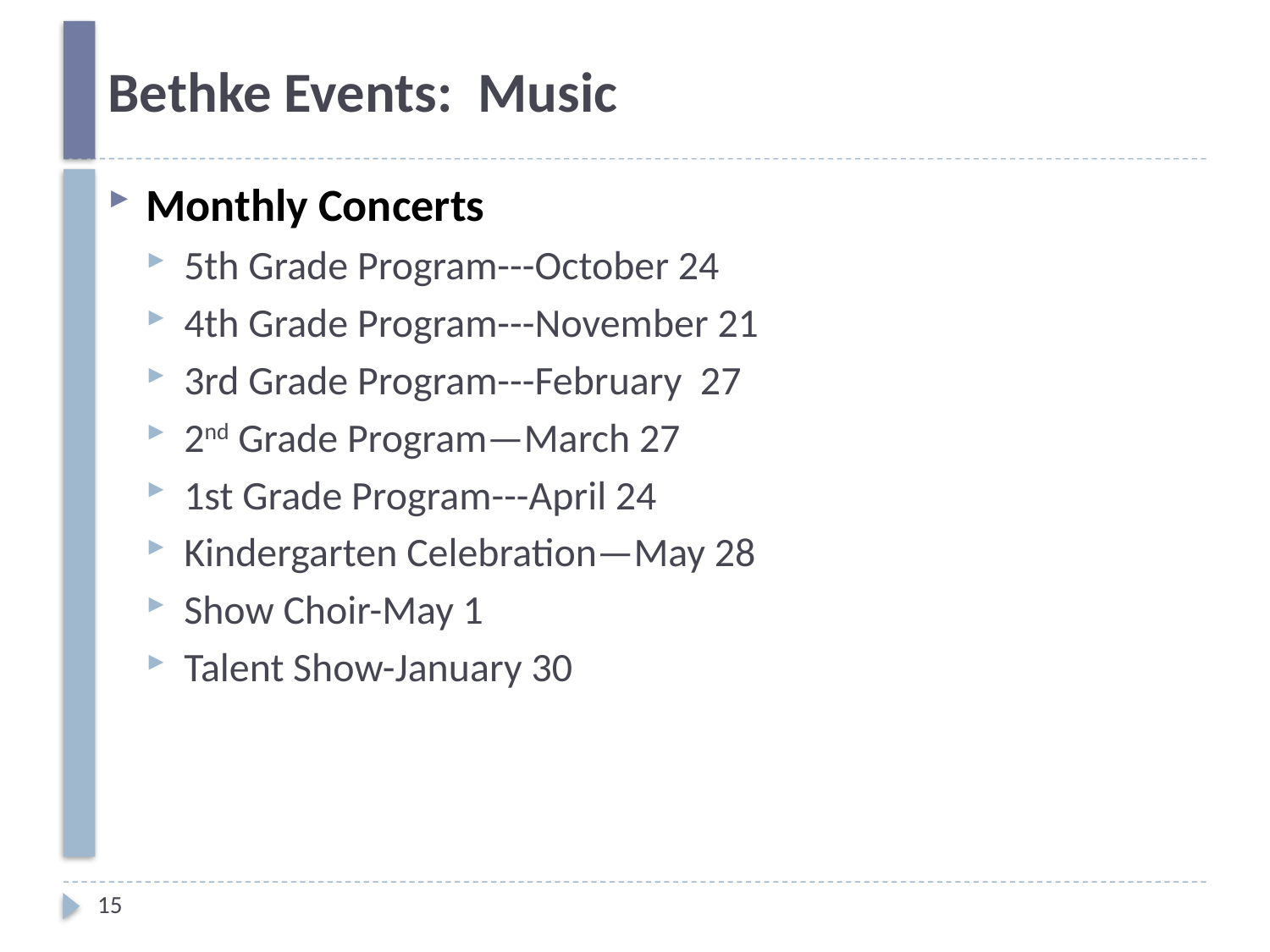

# Bethke Events:  Music
Monthly Concerts
5th Grade Program---October 24
4th Grade Program---November 21
3rd Grade Program---February  27
2nd Grade Program—March 27
1st Grade Program---April 24
Kindergarten Celebration—May 28
Show Choir-May 1
Talent Show-January 30

15